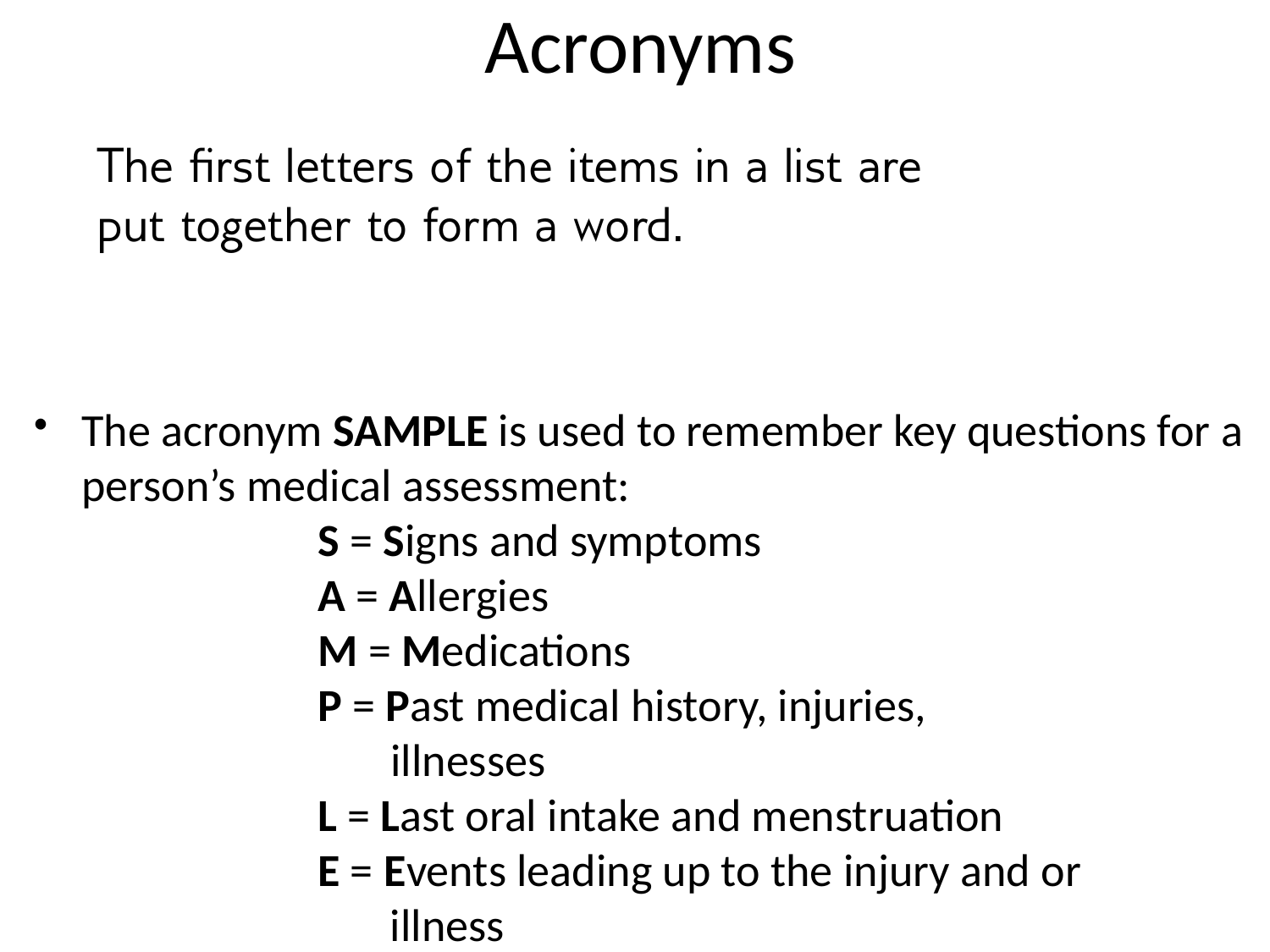

# Acronyms
The first letters of the items in a list are
put together to form a word.

The acronym SAMPLE is used to remember key questions for a person’s medical assessment:
		S = Signs and symptoms
		A = Allergies
      		M = Medications
      		P = Past medical history, injuries,
               	       illnesses
		L = Last oral intake and menstruation
     		E = Events leading up to the injury and or 			       illness